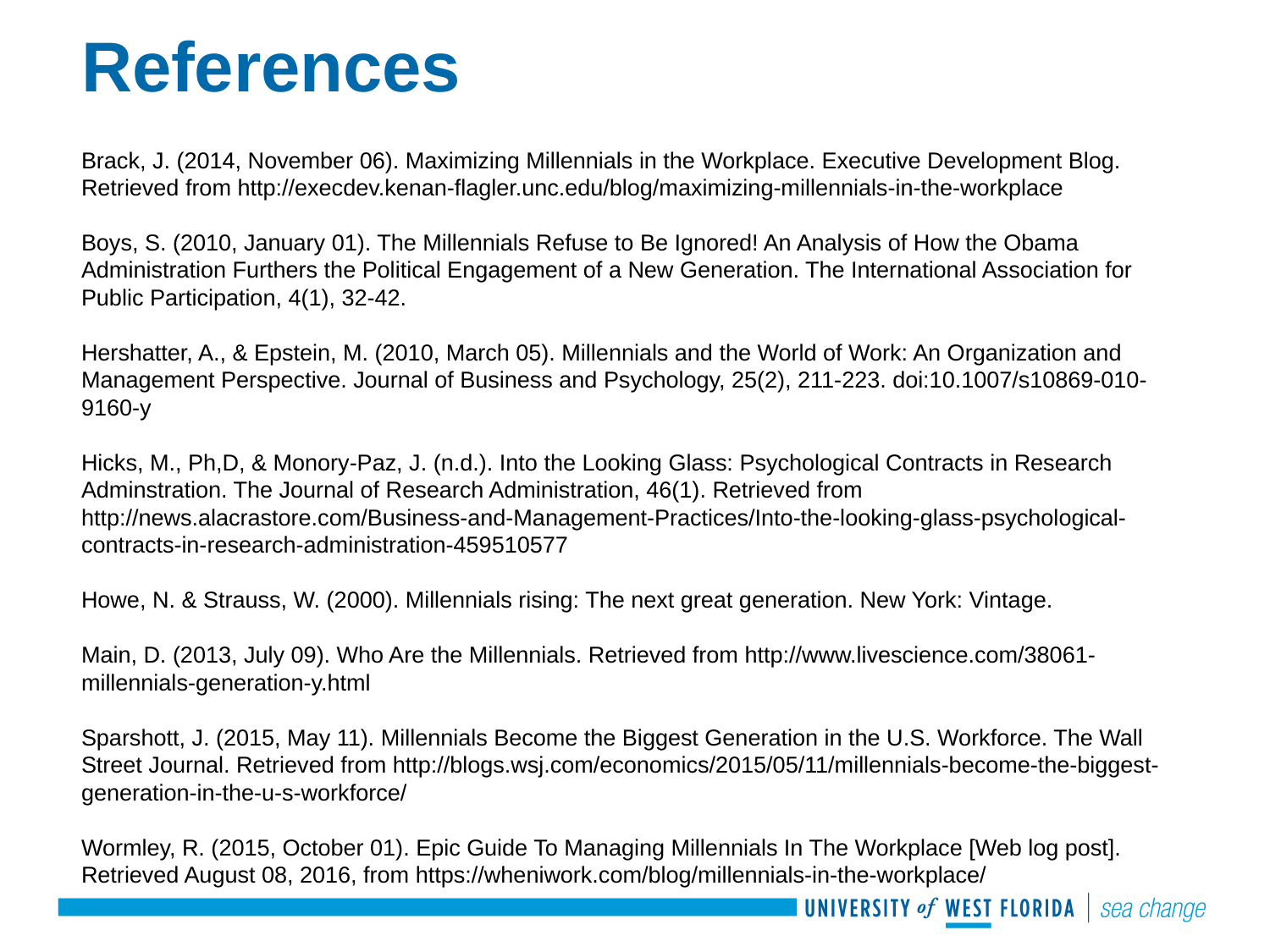

# References
Brack, J. (2014, November 06). Maximizing Millennials in the Workplace. Executive Development Blog. Retrieved from http://execdev.kenan-flagler.unc.edu/blog/maximizing-millennials-in-the-workplace

Boys, S. (2010, January 01). The Millennials Refuse to Be Ignored! An Analysis of How the Obama Administration Furthers the Political Engagement of a New Generation. The International Association for Public Participation, 4(1), 32-42.

Hershatter, A., & Epstein, M. (2010, March 05). Millennials and the World of Work: An Organization and Management Perspective. Journal of Business and Psychology, 25(2), 211-223. doi:10.1007/s10869-010-9160-y

Hicks, M., Ph,D, & Monory-Paz, J. (n.d.). Into the Looking Glass: Psychological Contracts in Research Adminstration. The Journal of Research Administration, 46(1). Retrieved from http://news.alacrastore.com/Business-and-Management-Practices/Into-the-looking-glass-psychological-contracts-in-research-administration-459510577

Howe, N. & Strauss, W. (2000). Millennials rising: The next great generation. New York: Vintage.

Main, D. (2013, July 09). Who Are the Millennials. Retrieved from http://www.livescience.com/38061-millennials-generation-y.html

Sparshott, J. (2015, May 11). Millennials Become the Biggest Generation in the U.S. Workforce. The Wall Street Journal. Retrieved from http://blogs.wsj.com/economics/2015/05/11/millennials-become-the-biggest-generation-in-the-u-s-workforce/

Wormley, R. (2015, October 01). Epic Guide To Managing Millennials In The Workplace [Web log post]. Retrieved August 08, 2016, from https://wheniwork.com/blog/millennials-in-the-workplace/